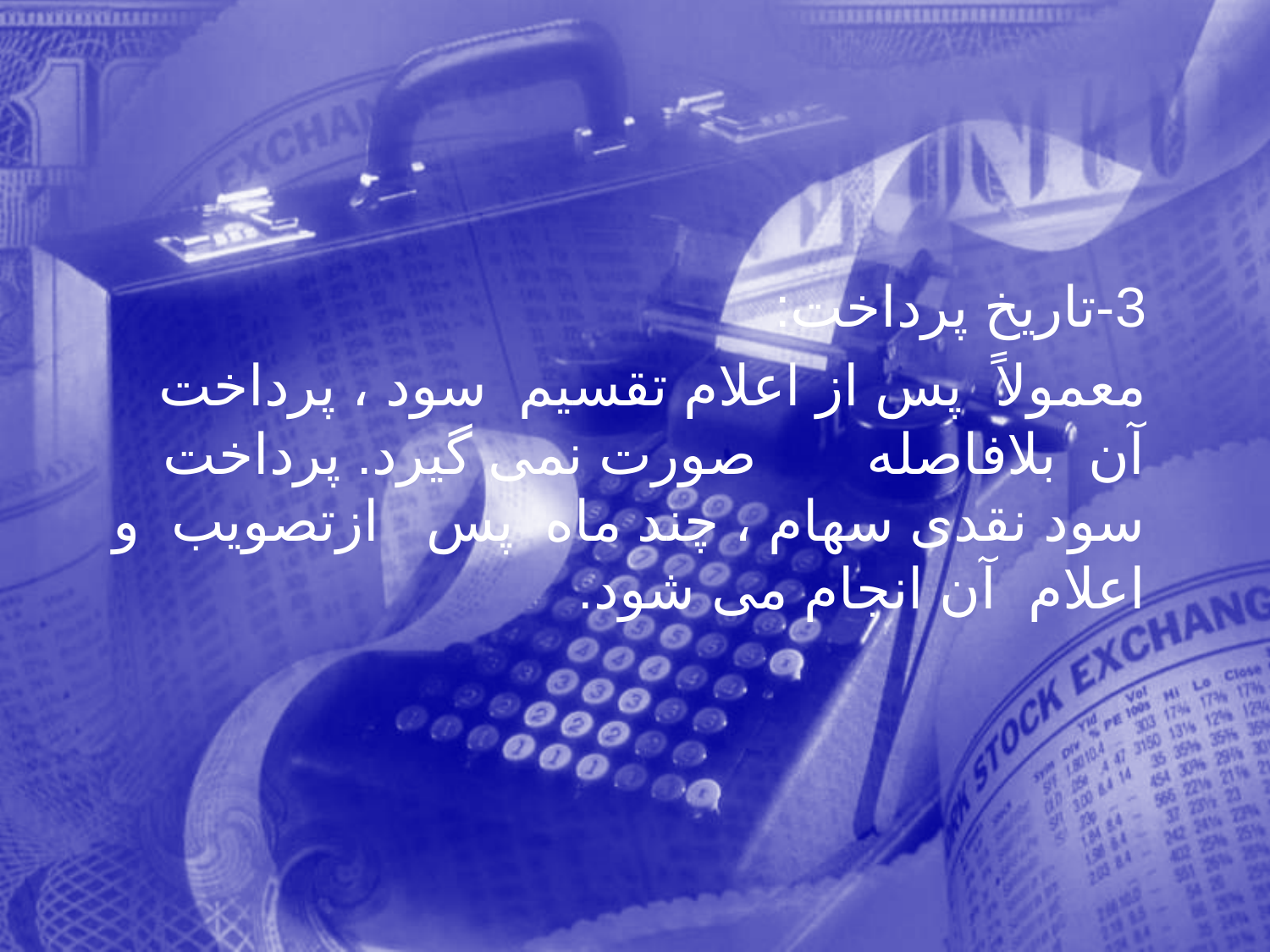

3-تاريخ پرداخت:
   معمولاً  پس از اعلام تقسيم  سود ، پرداخت  آن  بلافاصله       صورت نمی گيرد. پرداخت سود نقدی سهام ، چند ماه  پس   ازتصويب  و اعلام  آن انجام می شود.
319